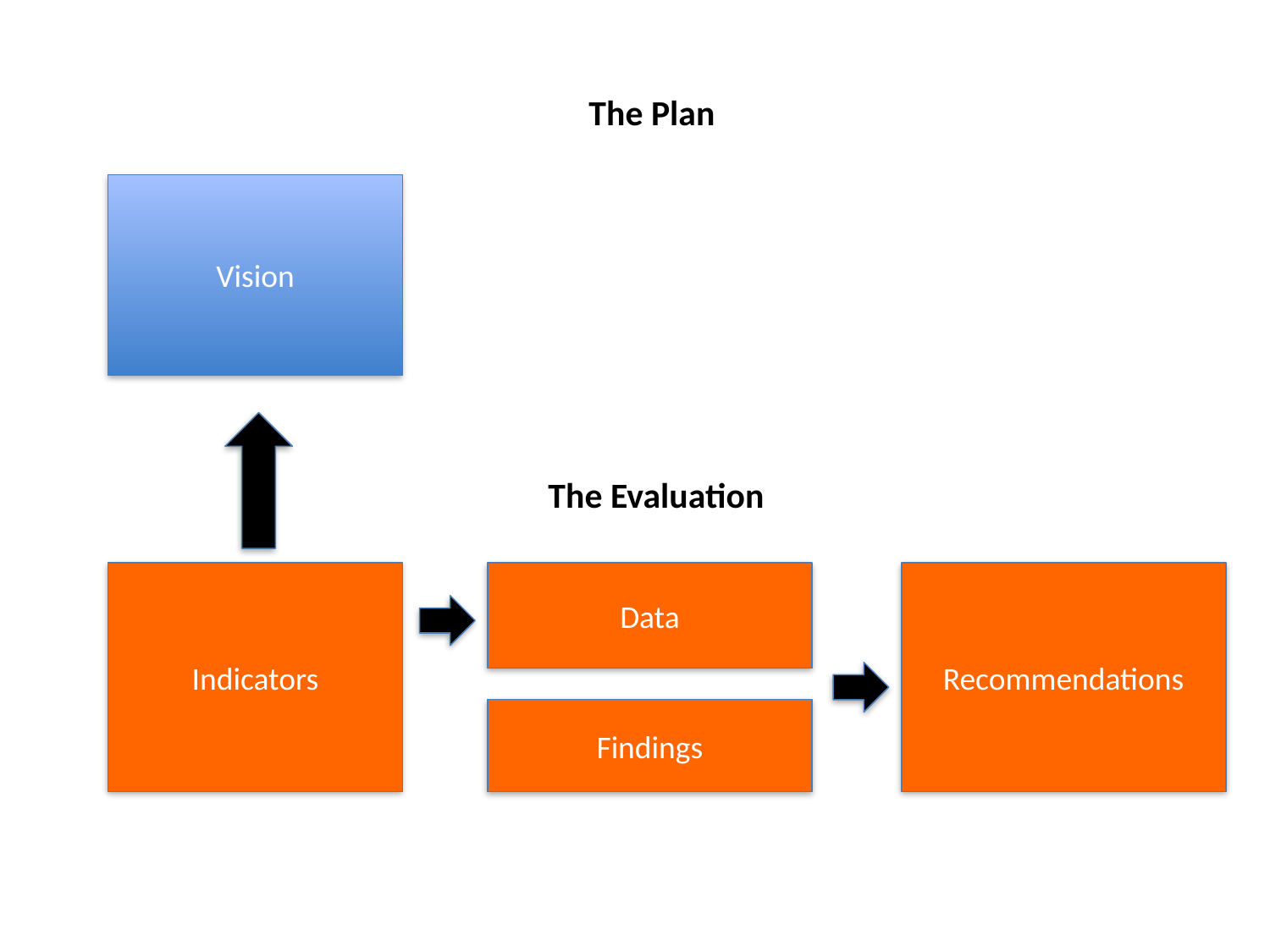

The Plan
Vision

The Evaluation
Indicators
Data
Recommendations

Findings